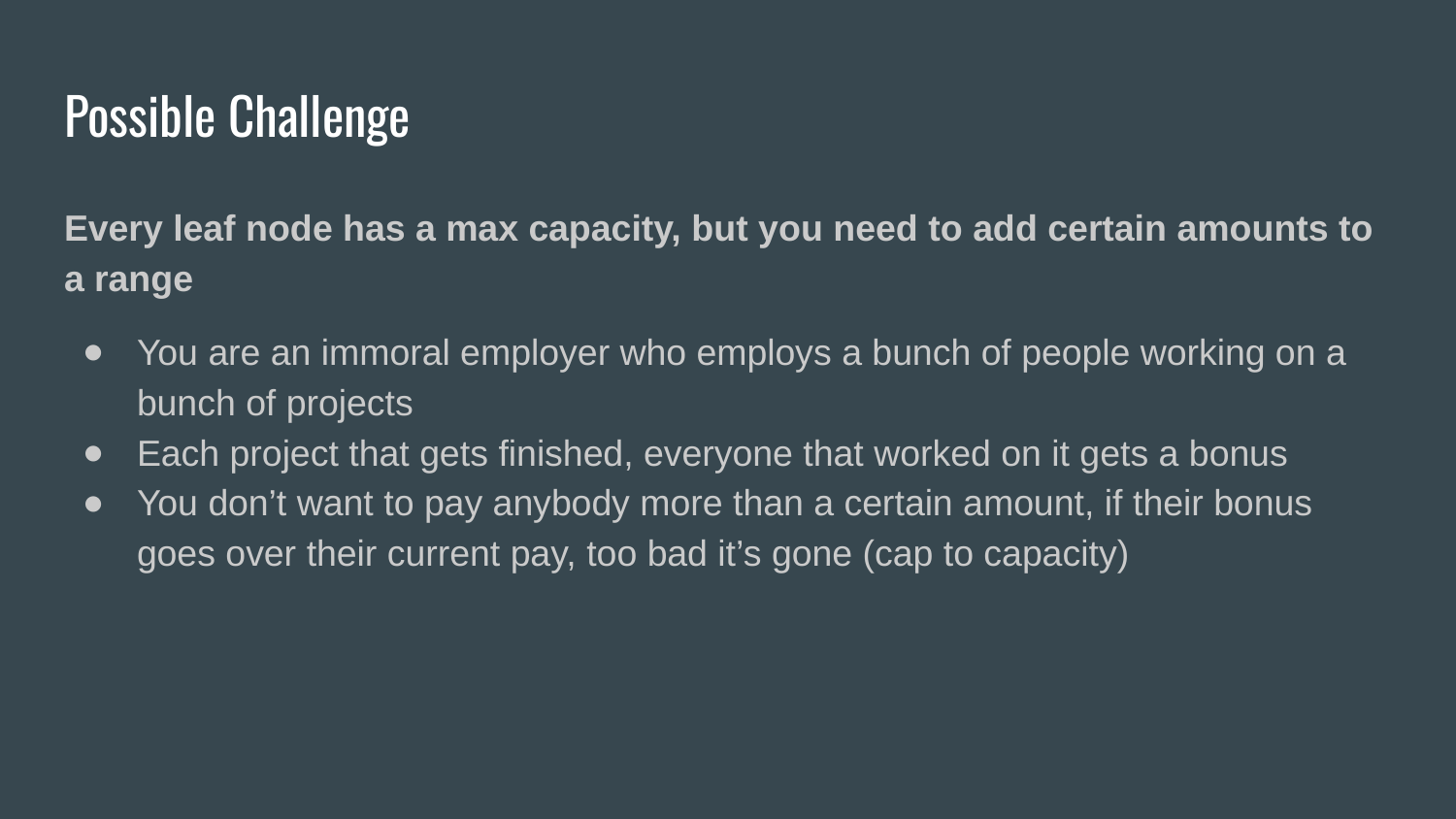

# Possible Challenge
Every leaf node has a max capacity, but you need to add certain amounts to a range
You are an immoral employer who employs a bunch of people working on a bunch of projects
Each project that gets finished, everyone that worked on it gets a bonus
You don’t want to pay anybody more than a certain amount, if their bonus goes over their current pay, too bad it’s gone (cap to capacity)